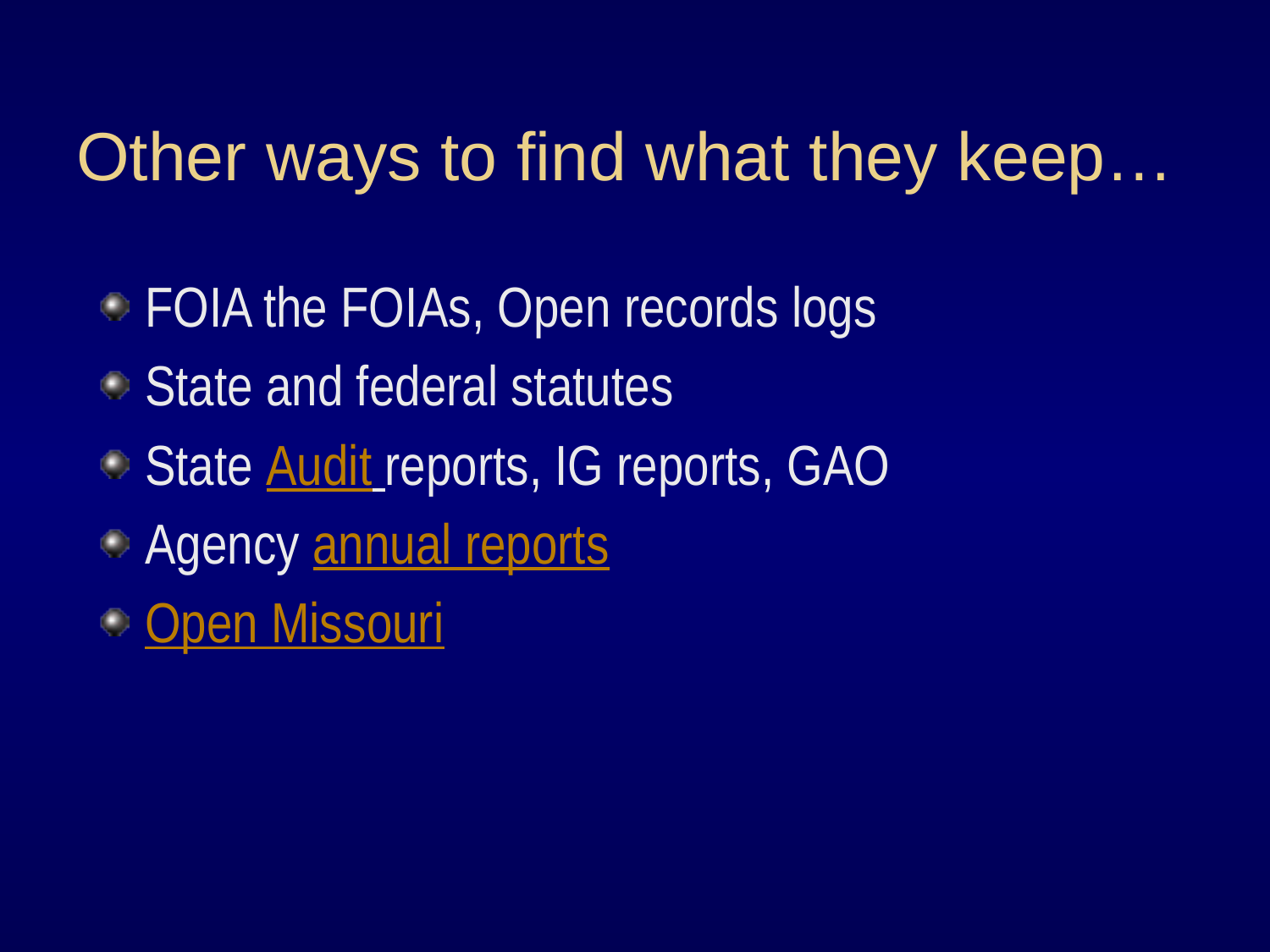

# Other ways to find what they keep…
FOIA the FOIAs, Open records logs
State and federal statutes
State Audit reports, IG reports, GAO
Agency annual reports
Open Missouri